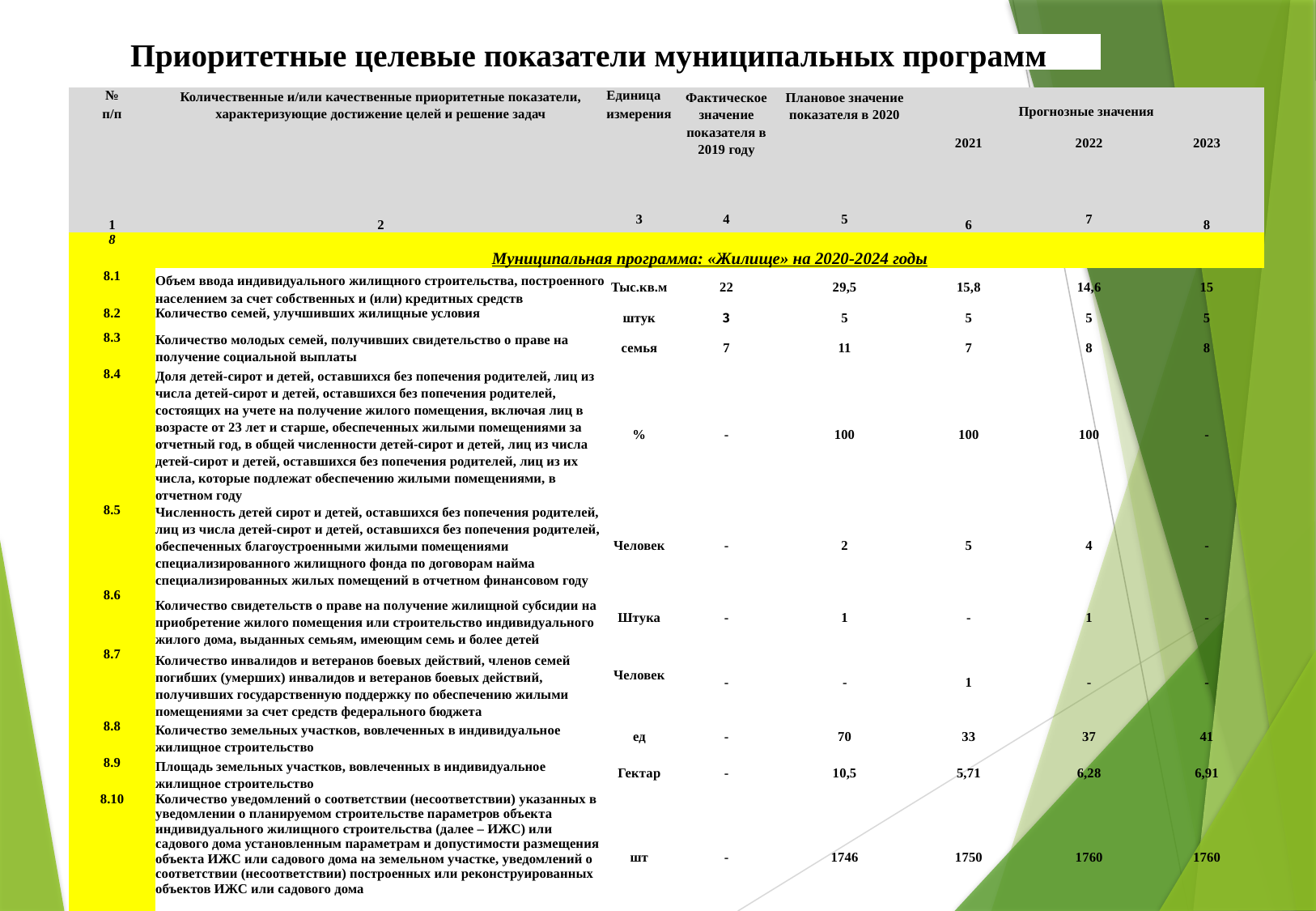

Приоритетные целевые показатели муниципальных программ
| № п/п | Количественные и/или качественные приоритетные показатели, характеризующие достижение целей и решение задач | Единица измерения | Фактическое значение показателя в 2019 году | Плановое значение показателя в 2020 | Прогнозные значения |  |  |
| --- | --- | --- | --- | --- | --- | --- | --- |
|  |  |  |  |  | 2021 | 2022 | 2023 |
| 1 | 2 | 3 | 4 | 5 | 6 | 7 | 8 |
| 8 | Муниципальная программа: «Жилище» на 2020-2024 годы |  |  |  |  |  |  |
| 8.1 | Объем ввода индивидуального жилищного строительства, построенного населением за счет собственных и (или) кредитных средств | Тыс.кв.м | 22 | 29,5 | 15,8 | 14,6 | 15 |
| 8.2 | Количество семей, улучшивших жилищные условия | штук | 3 | 5 | 5 | 5 | 5 |
| 8.3 | Количество молодых семей, получивших свидетельство о праве на получение социальной выплаты | семья | 7 | 11 | 7 | 8 | 8 |
| 8.4 | Доля детей-сирот и детей, оставшихся без попечения родителей, лиц из числа детей-сирот и детей, оставшихся без попечения родителей, состоящих на учете на получение жилого помещения, включая лиц в возрасте от 23 лет и старше, обеспеченных жилыми помещениями за отчетный год, в общей численности детей-сирот и детей, лиц из числа детей-сирот и детей, оставшихся без попечения родителей, лиц из их числа, которые подлежат обеспечению жилыми помещениями, в отчетном году | % | - | 100 | 100 | 100 | - |
| 8.5 | Численность детей сирот и детей, оставшихся без попечения родителей, лиц из числа детей-сирот и детей, оставшихся без попечения родителей, обеспеченных благоустроенными жилыми помещениями специализированного жилищного фонда по договорам найма специализированных жилых помещений в отчетном финансовом году | Человек | - | 2 | 5 | 4 | - |
| 8.6 | Количество свидетельств о праве на получение жилищной субсидии на приобретение жилого помещения или строительство индивидуального жилого дома, выданных семьям, имеющим семь и более детей | Штука | - | 1 | - | 1 | - |
| 8.7 | Количество инвалидов и ветеранов боевых действий, членов семей погибших (умерших) инвалидов и ветеранов боевых действий, получивших государственную поддержку по обеспечению жилыми помещениями за счет средств федерального бюджета | Человек | - | - | 1 | - | - |
| 8.8 | Количество земельных участков, вовлеченных в индивидуальное жилищное строительство | ед | - | 70 | 33 | 37 | 41 |
| 8.9 | Площадь земельных участков, вовлеченных в индивидуальное жилищное строительство | Гектар | - | 10,5 | 5,71 | 6,28 | 6,91 |
| 8.10 | Количество уведомлений о соответствии (несоответствии) указанных в уведомлении о планируемом строительстве параметров объекта индивидуального жилищного строительства (далее – ИЖС) или садового дома установленным параметрам и допустимости размещения объекта ИЖС или садового дома на земельном участке, уведомлений о соответствии (несоответствии) построенных или реконструированных объектов ИЖС или садового дома | шт | - | 1746 | 1750 | 1760 | 1760 |